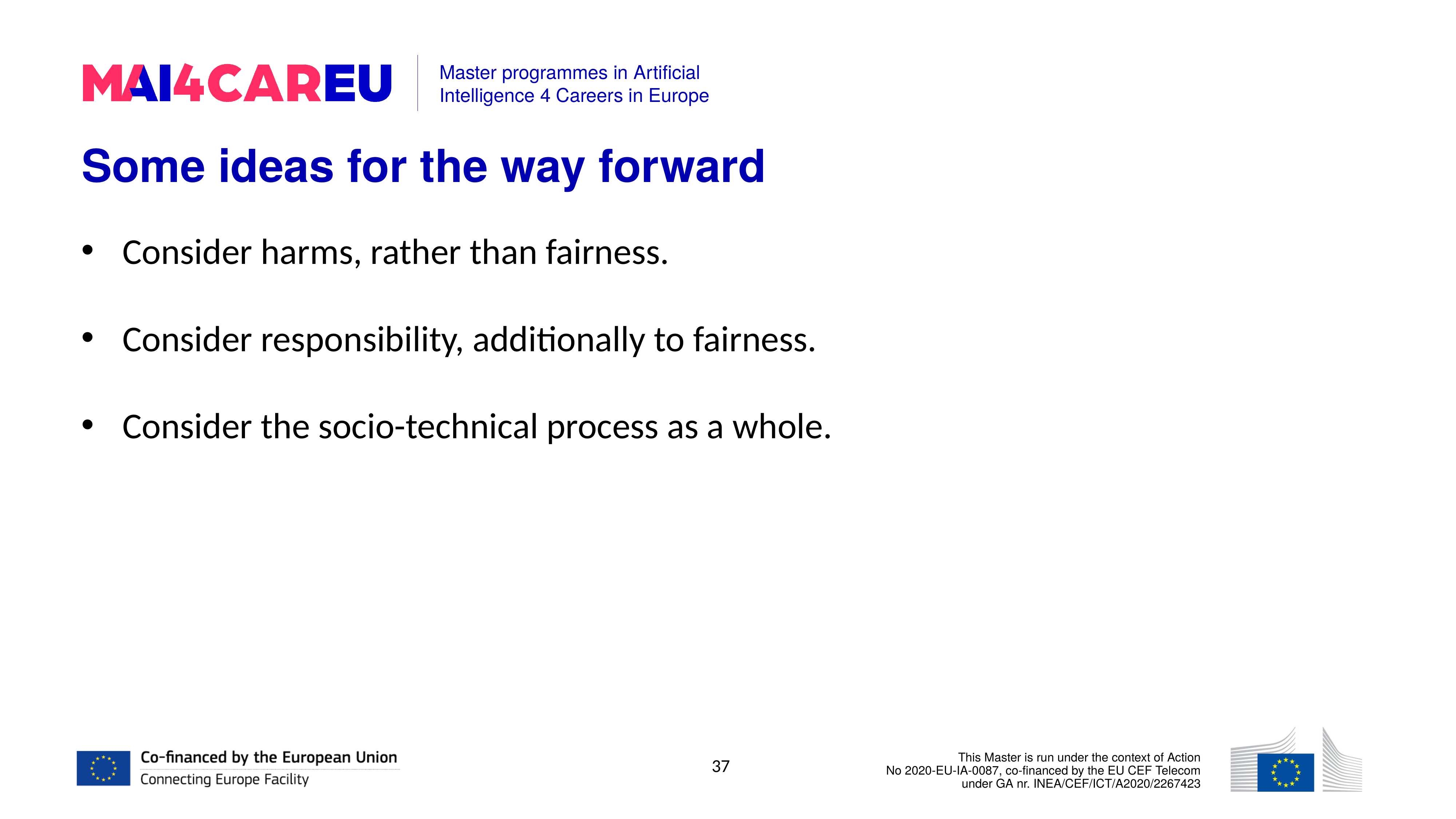

Some ideas for the way forward
Consider harms, rather than fairness.

Consider responsibility, additionally to fairness.

Consider the socio-technical process as a whole.

37